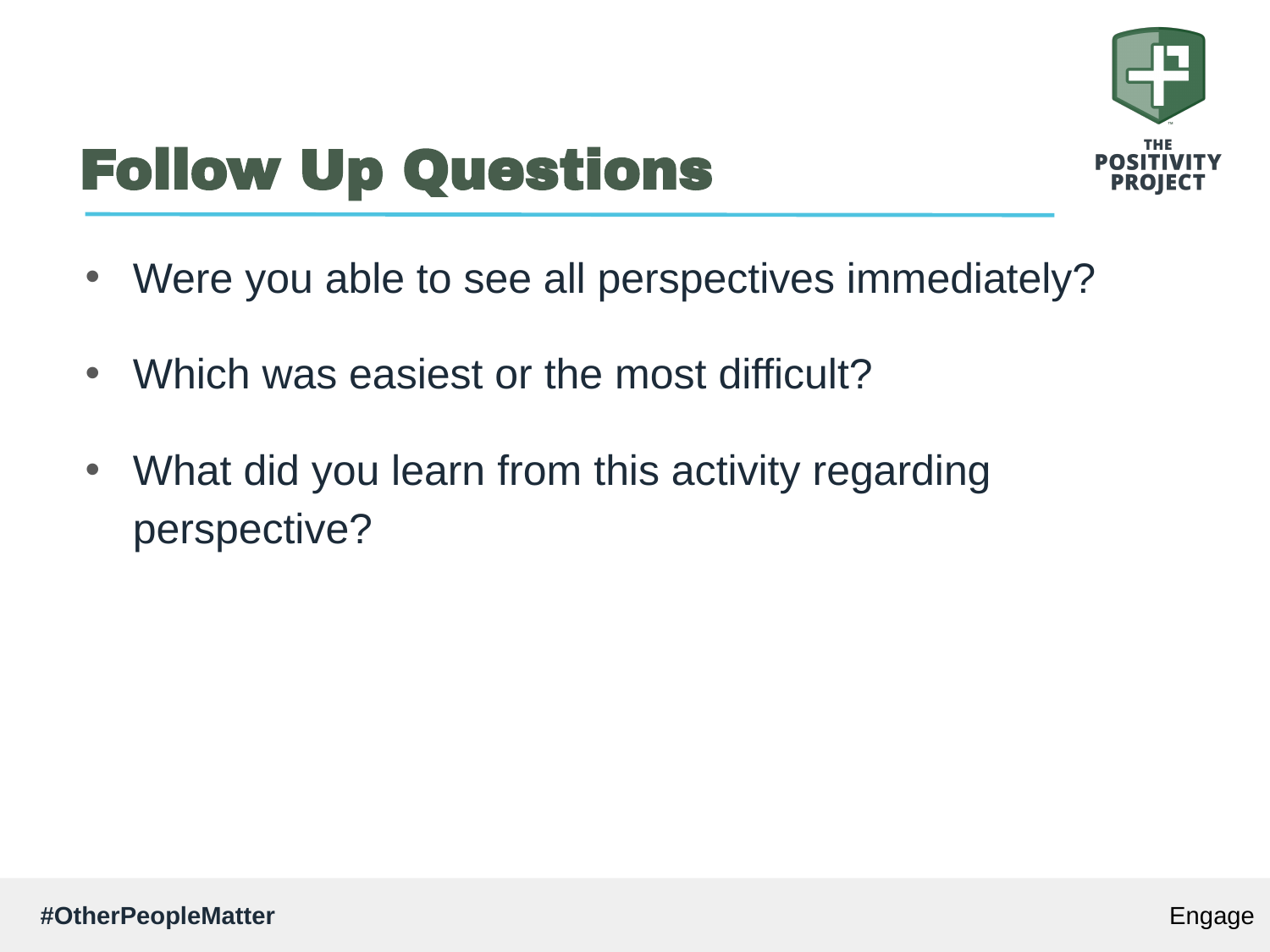

# Follow Up Questions
Were you able to see all perspectives immediately?
Which was easiest or the most difficult?
What did you learn from this activity regarding perspective?
Engage